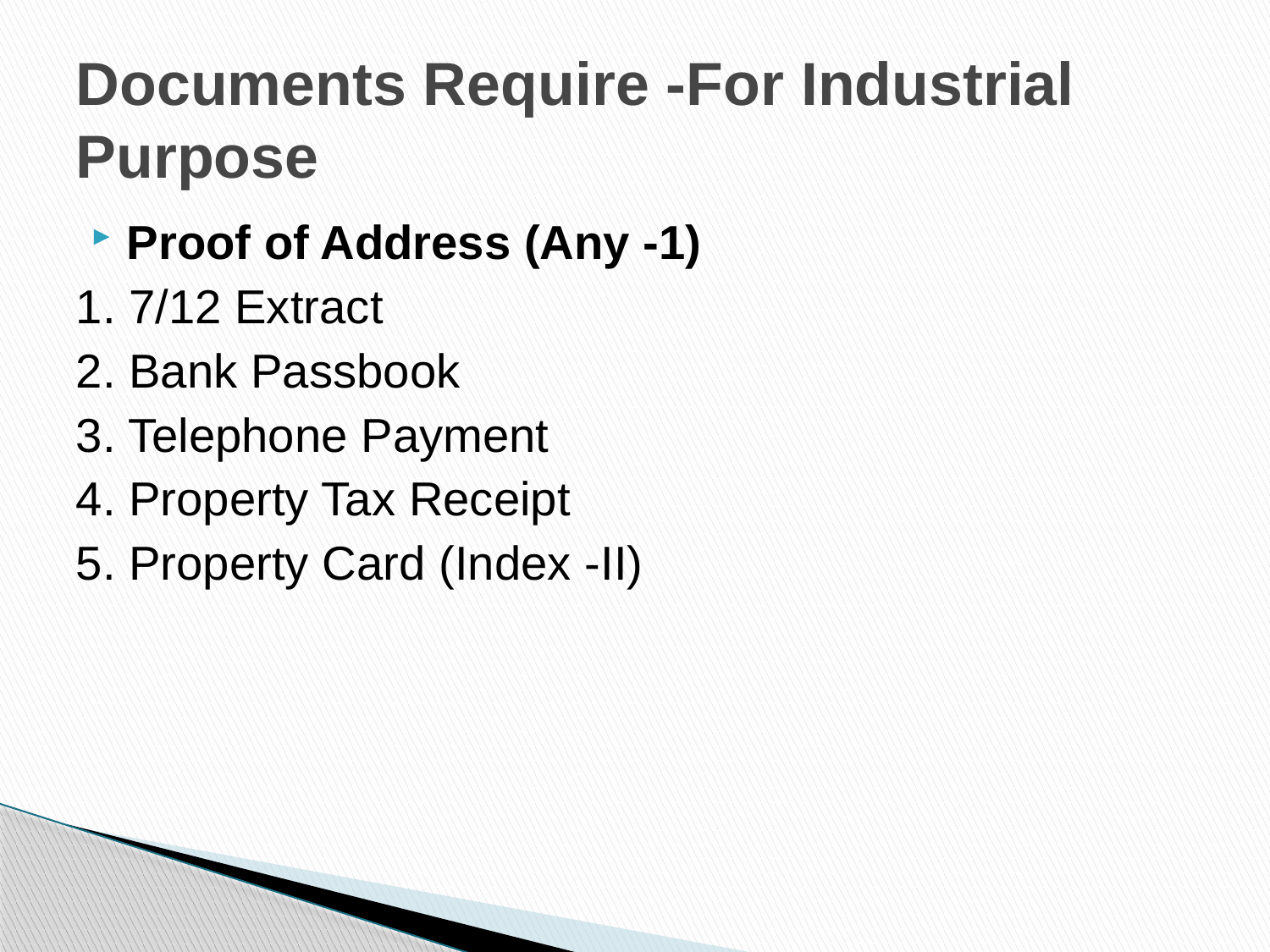

# Documents Require -For Industrial Purpose
Proof of Address (Any -1)
1. 7/12 Extract
2. Bank Passbook
3. Telephone Payment
4. Property Tax Receipt
5. Property Card (Index -II)